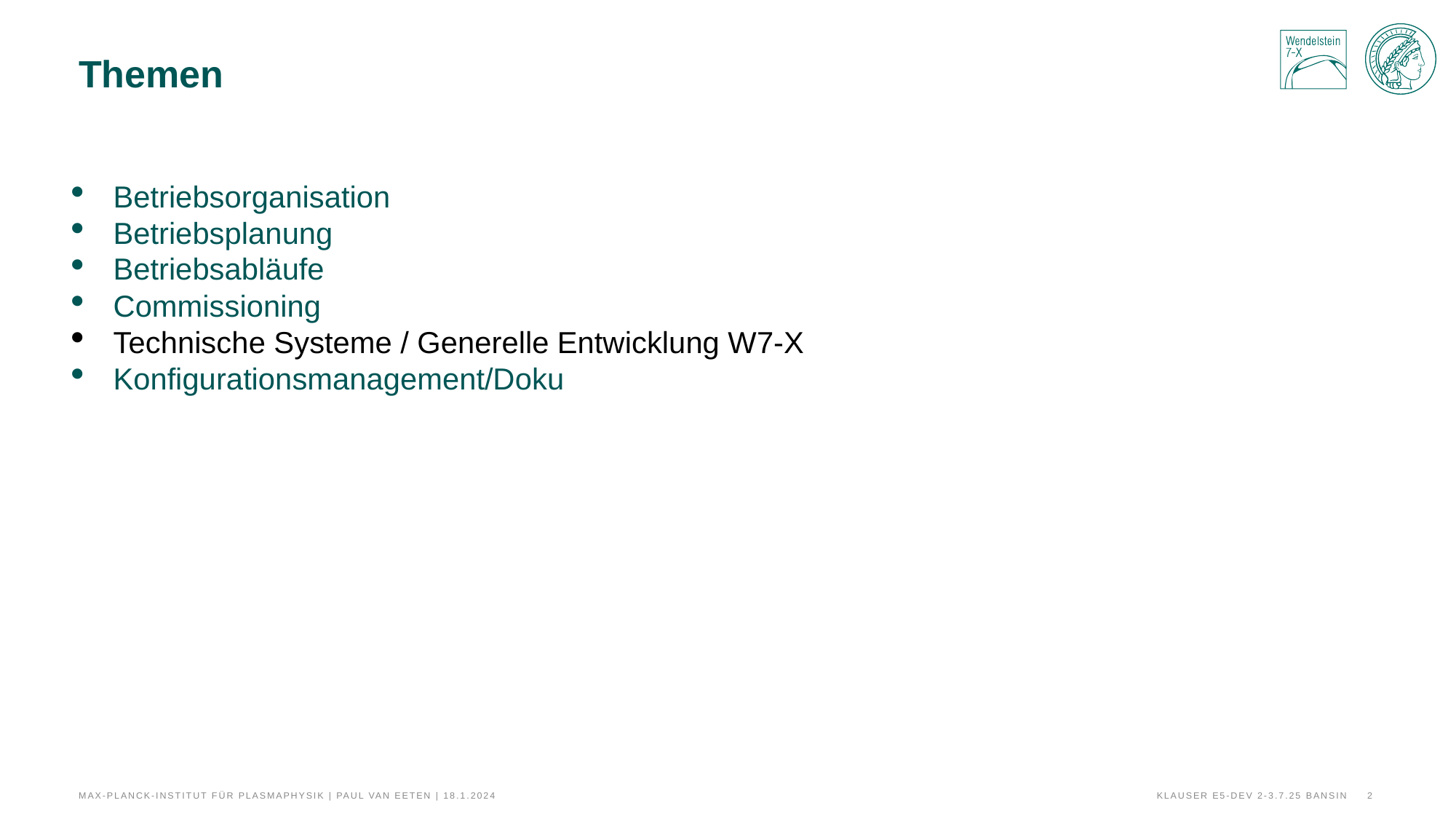

# Themen
Betriebsorganisation
Betriebsplanung
Betriebsabläufe
Commissioning
Technische Systeme / Generelle Entwicklung W7-X
Konfigurationsmanagement/Doku
Max-Planck-Institut für Plasmaphysik | Paul van Eeten | 18.1.2024
Klauser E5-Dev 2-3.7.25 Bansin
2